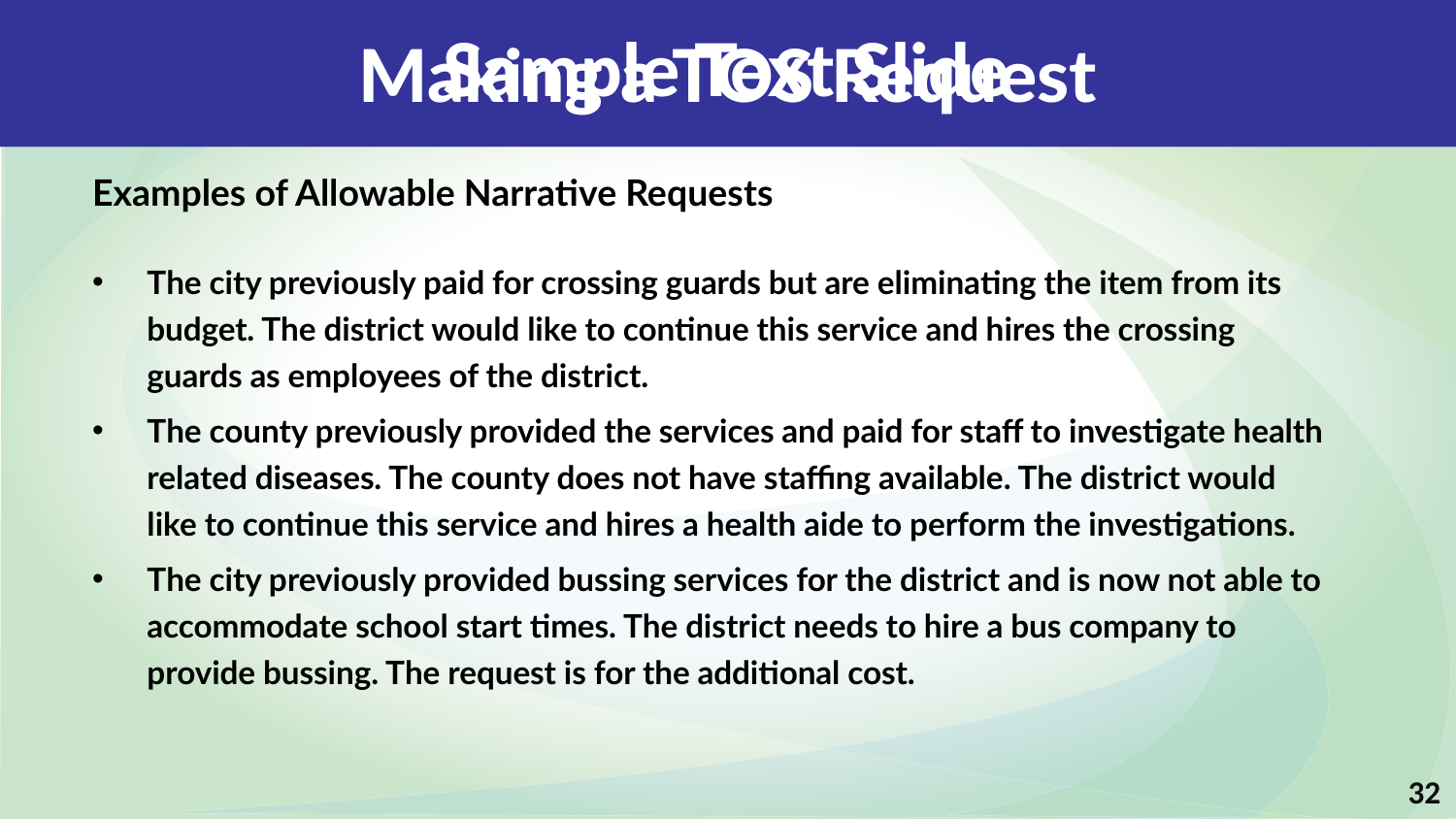

Sample Text Slide
Making a TOS Request
Examples of Allowable Narrative Requests

The city previously paid for crossing guards but are eliminating the item from its budget. The district would like to continue this service and hires the crossing guards as employees of the district.
The county previously provided the services and paid for staff to investigate health related diseases. The county does not have staffing available. The district would like to continue this service and hires a health aide to perform the investigations.
The city previously provided bussing services for the district and is now not able to accommodate school start times. The district needs to hire a bus company to provide bussing. The request is for the additional cost.
32